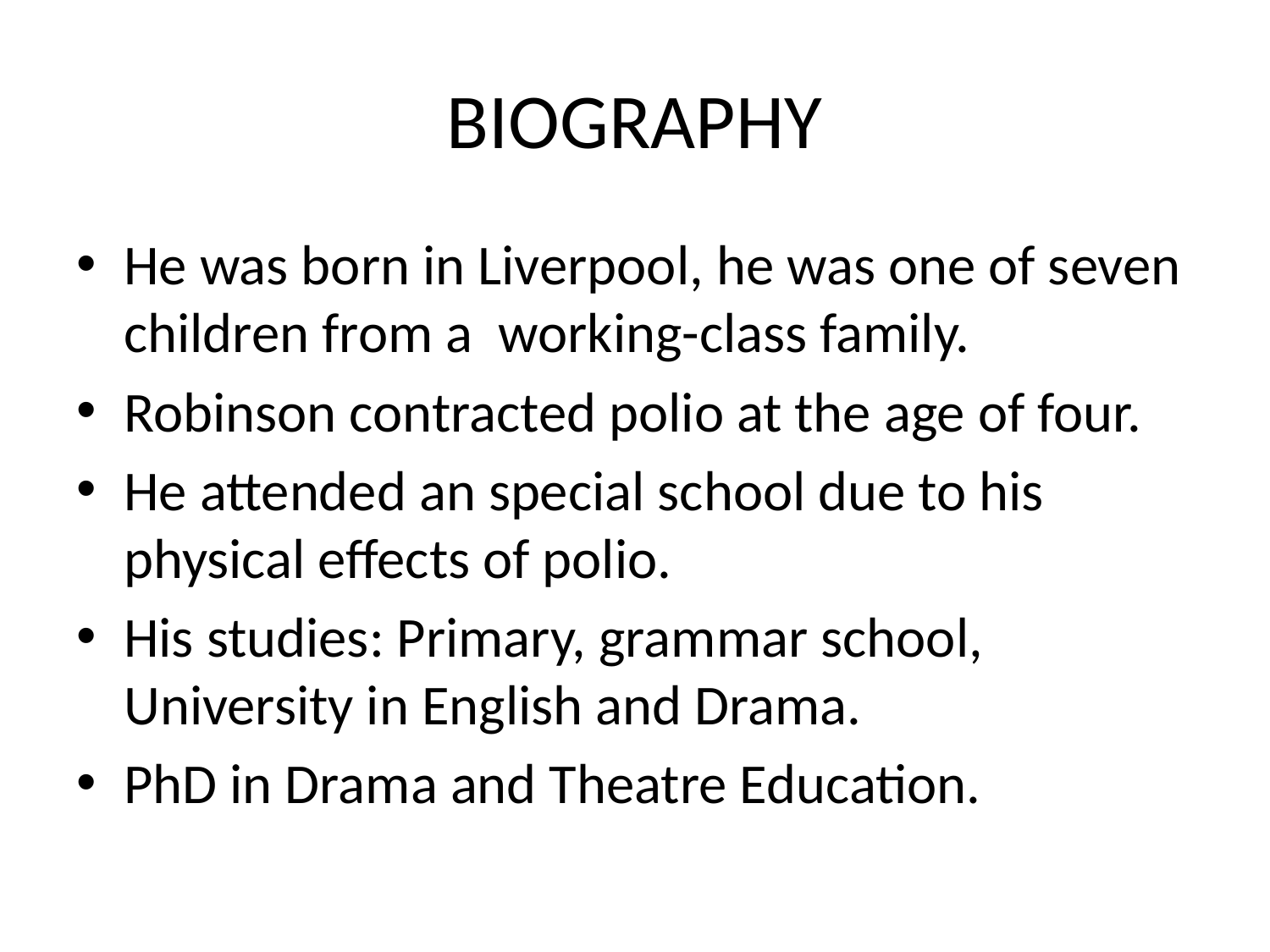

# BIOGRAPHY
He was born in Liverpool, he was one of seven children from a  working-class family.
Robinson contracted polio at the age of four.
He attended an special school due to his physical effects of polio.
His studies: Primary, grammar school, University in English and Drama.
PhD in Drama and Theatre Education.